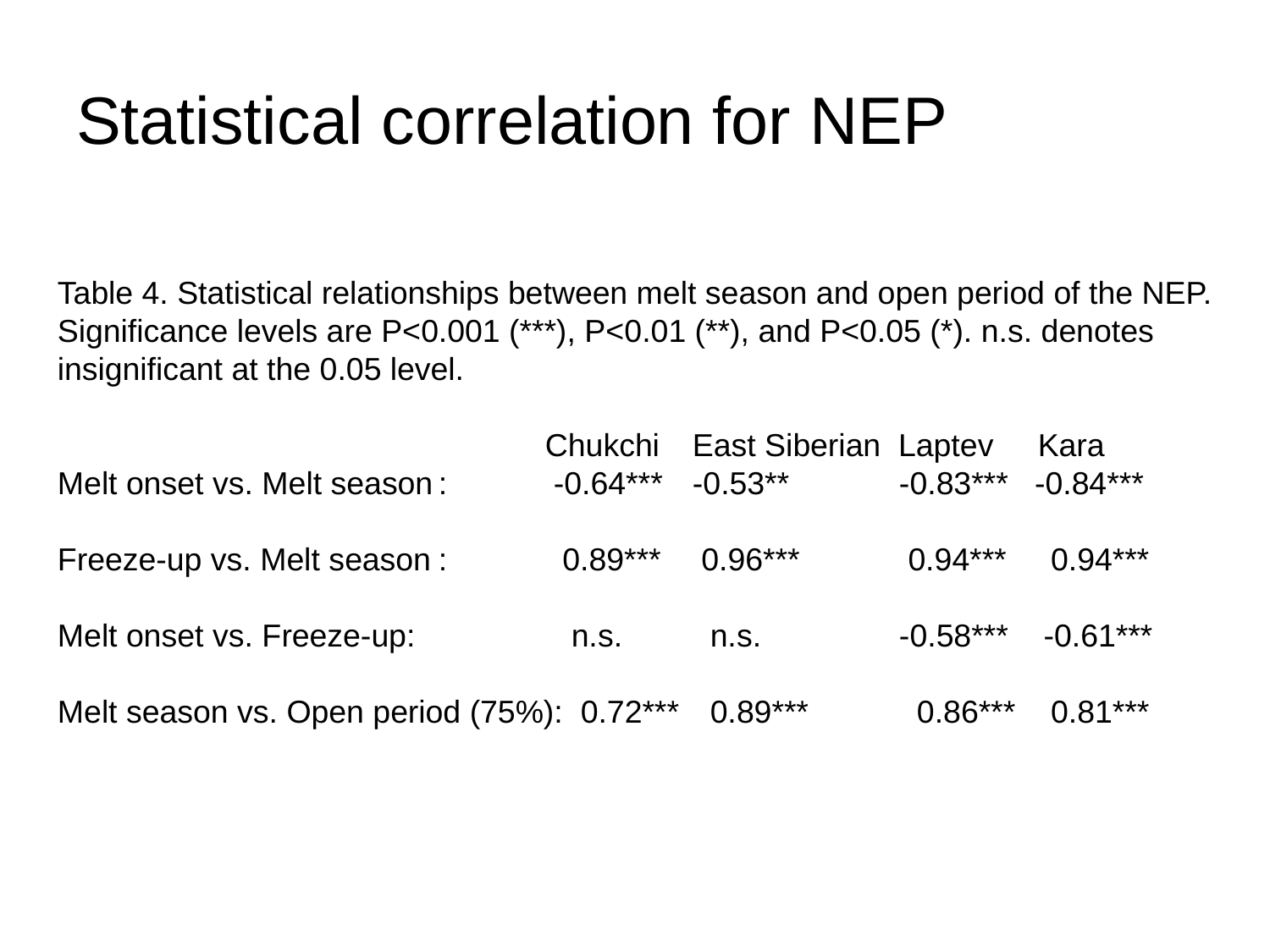

# Statistical correlation for NEP

Table 4. Statistical relationships between melt season and open period of the NEP. Significance levels are P<0.001 (***), P<0.01 (**), and P<0.05 (*). n.s. denotes insignificant at the 0.05 level.

 			            Chukchi	East Siberian  Laptev     Kara
Melt onset vs. Melt season	:            -0.64***	-0.53**	         -0.83***   -0.84***

Freeze-up vs. Melt season	:             0.89***	 0.96***	          0.94***     0.94***

Melt onset vs. Freeze-up:	               n.s.	  n.s.	         -0.58***    -0.61***

Melt season vs. Open period (75%):  0.72***	  0.89***	           0.86***    0.81***